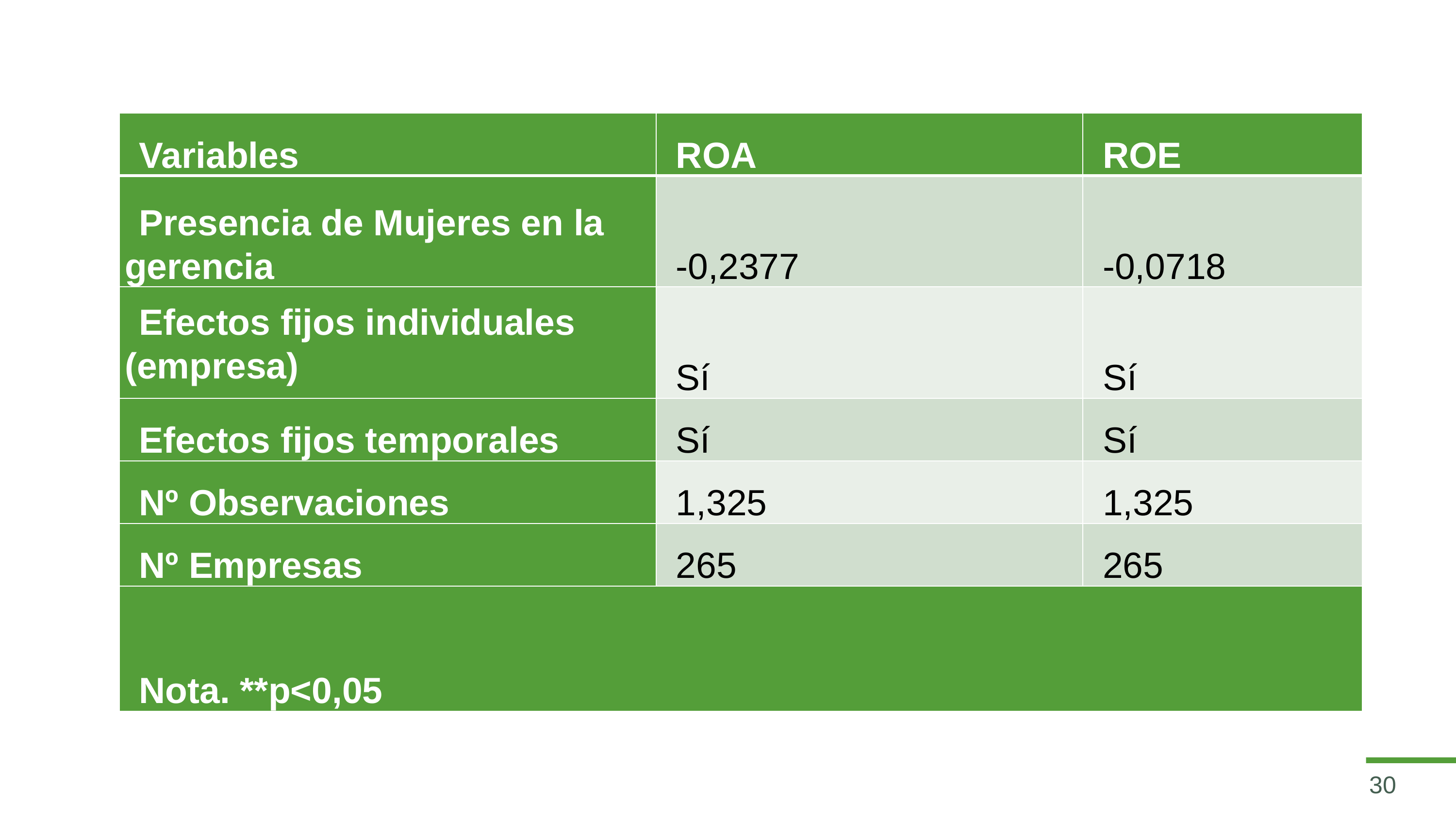

| Variables | ROA | ROE |
| --- | --- | --- |
| Presencia de Mujeres en la gerencia | -0,2377 | -0,0718 |
| Efectos fijos individuales (empresa) | Sí | Sí |
| Efectos fijos temporales | Sí | Sí |
| Nº Observaciones | 1,325 | 1,325 |
| Nº Empresas | 265 | 265 |
| Nota. \*\*p<0,05 |  |  |
30